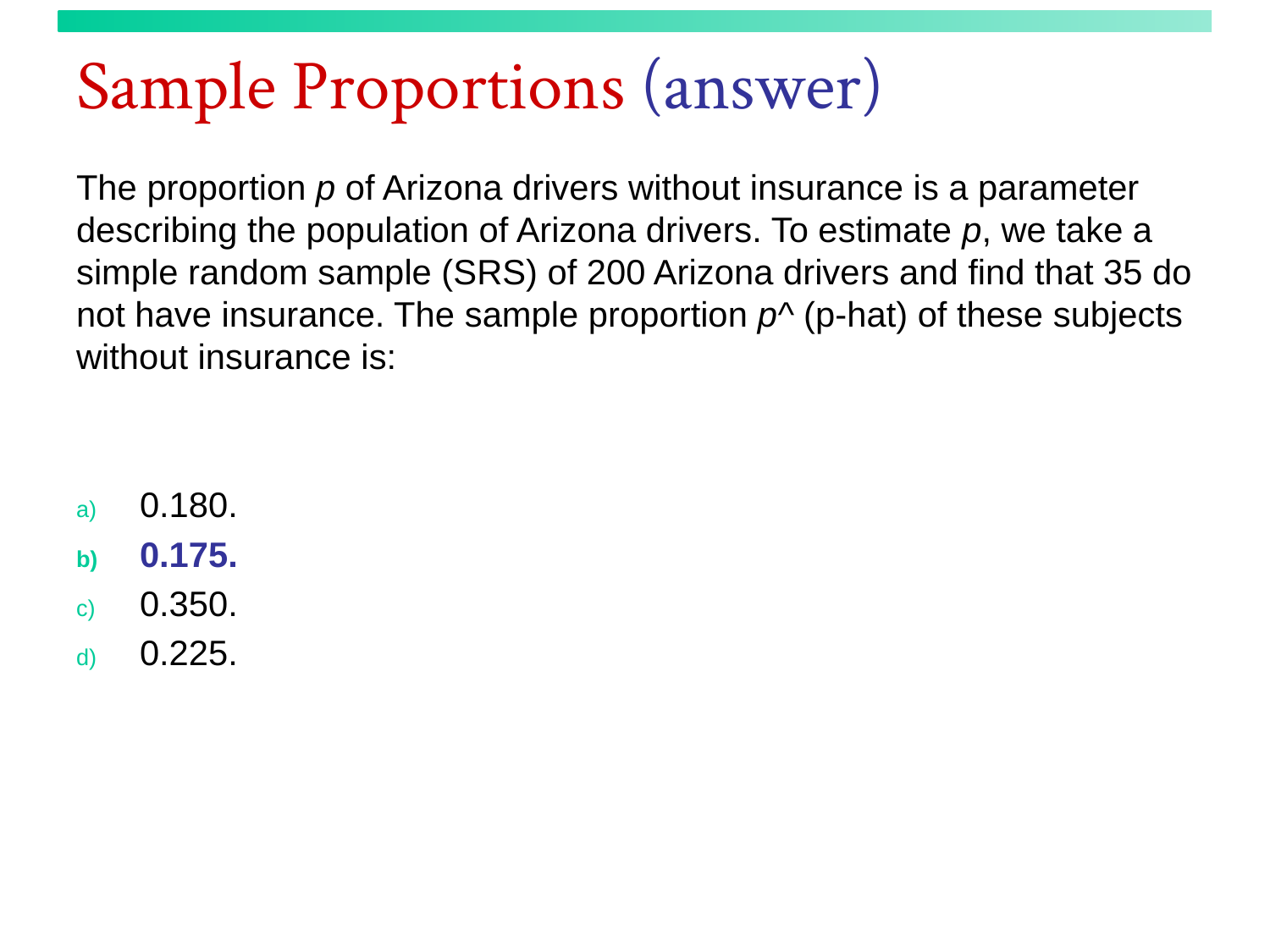

# Sample Proportions (answer)
The proportion p of Arizona drivers without insurance is a parameter describing the population of Arizona drivers. To estimate p, we take a simple random sample (SRS) of 200 Arizona drivers and find that 35 do not have insurance. The sample proportion p^ (p-hat) of these subjects without insurance is:

0.180.
0.175.
0.350.
0.225.